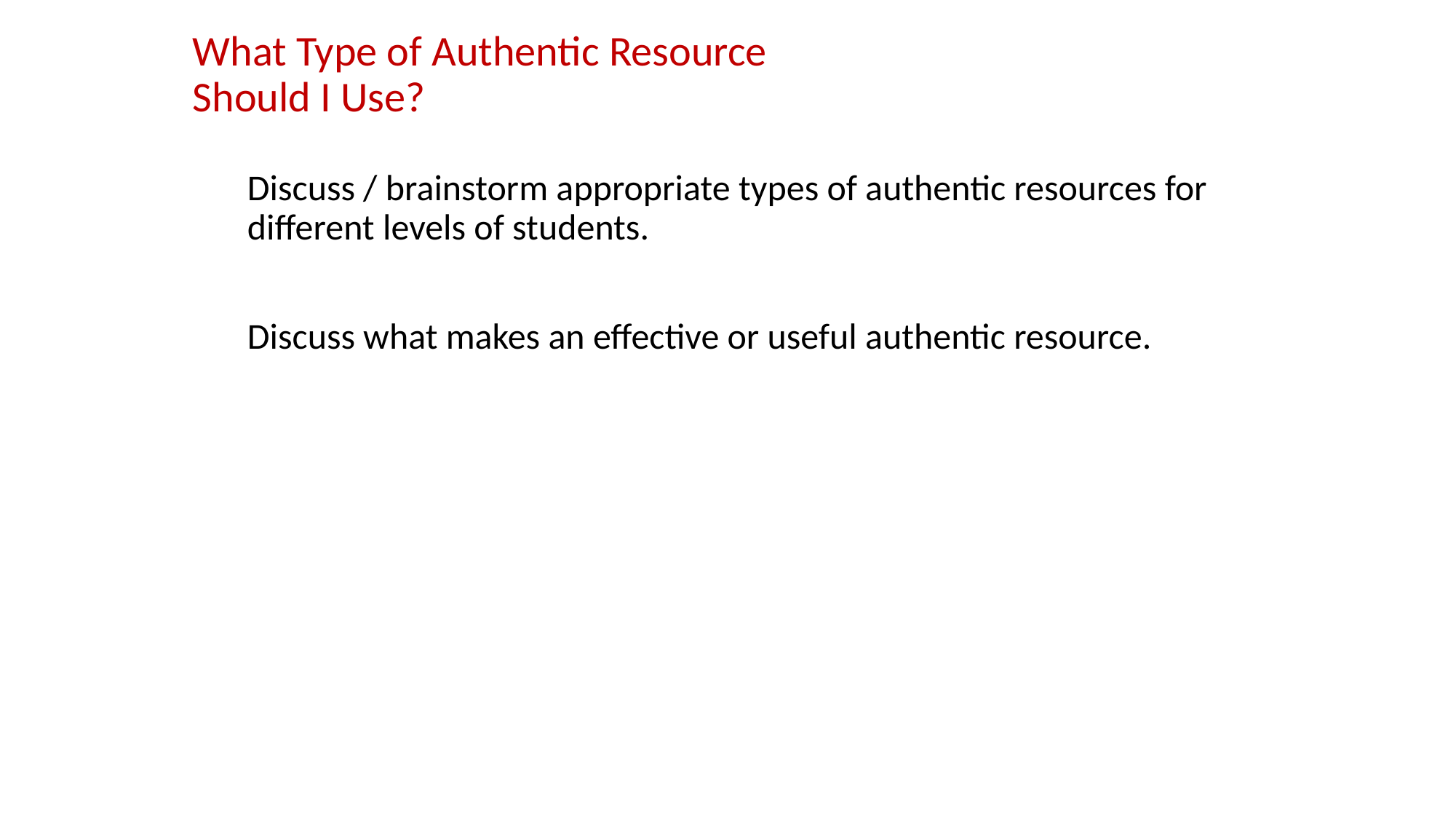

# What Type of Authentic Resource Should I Use?
Discuss / brainstorm appropriate types of authentic resources for different levels of students.

Discuss what makes an effective or useful authentic resource.